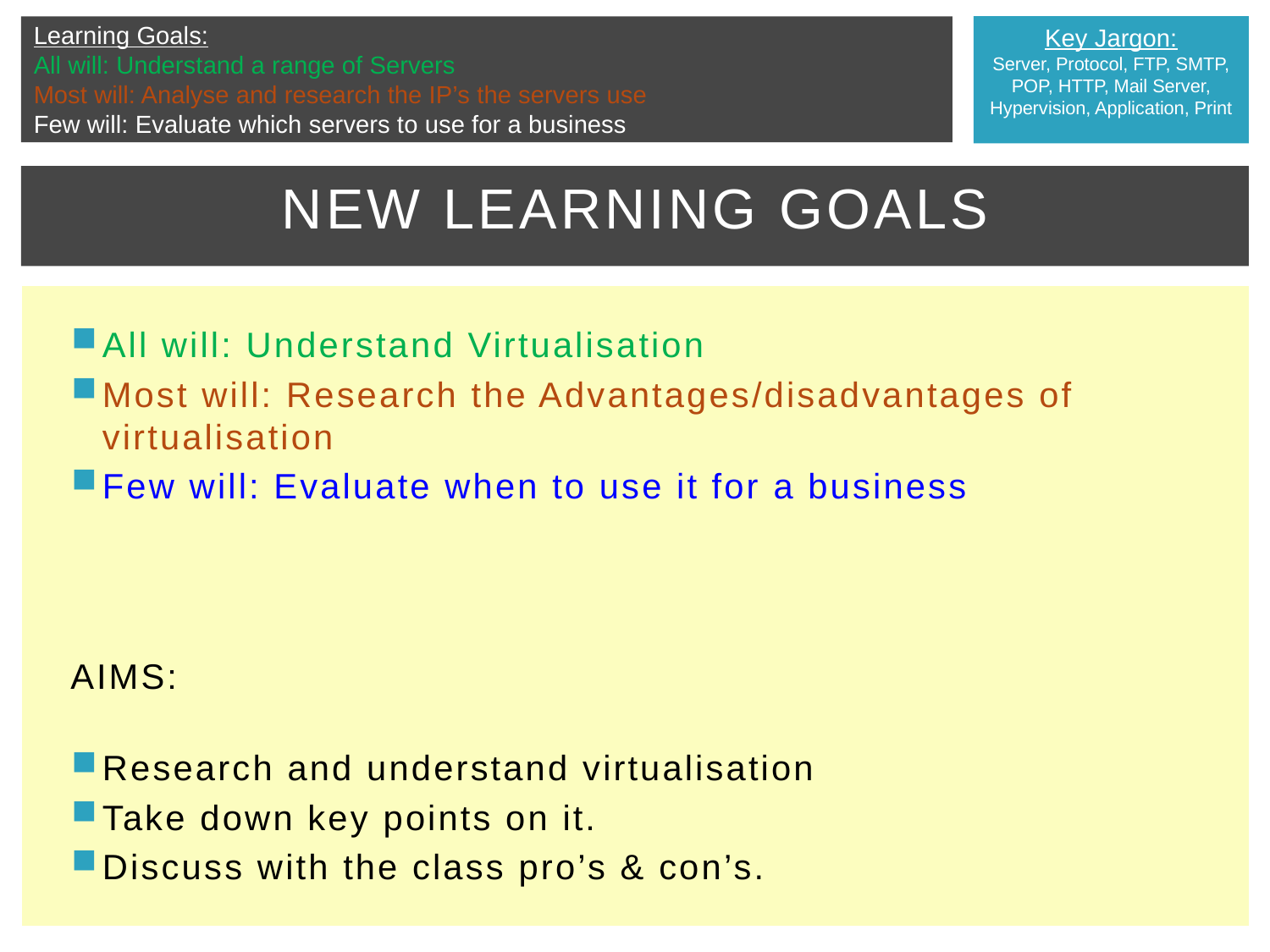

# New learning goals
All will: Understand Virtualisation
Most will: Research the Advantages/disadvantages of virtualisation
Few will: Evaluate when to use it for a business

AIMS:
Research and understand virtualisation
Take down key points on it.
Discuss with the class pro’s & con’s.